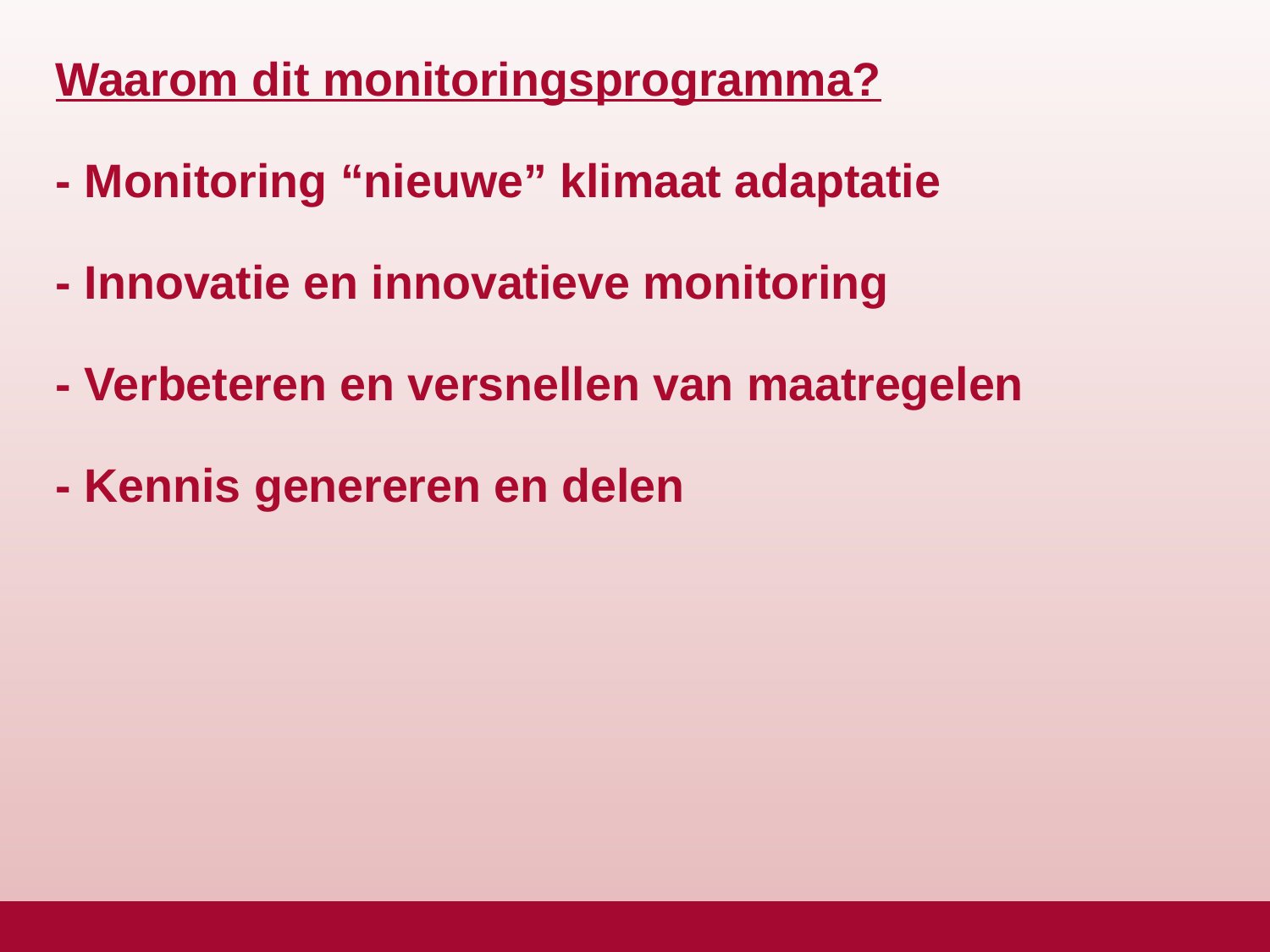

# Waarom dit monitoringsprogramma? - Monitoring “nieuwe” klimaat adaptatie - Innovatie en innovatieve monitoring - Verbeteren en versnellen van maatregelen - Kennis genereren en delen